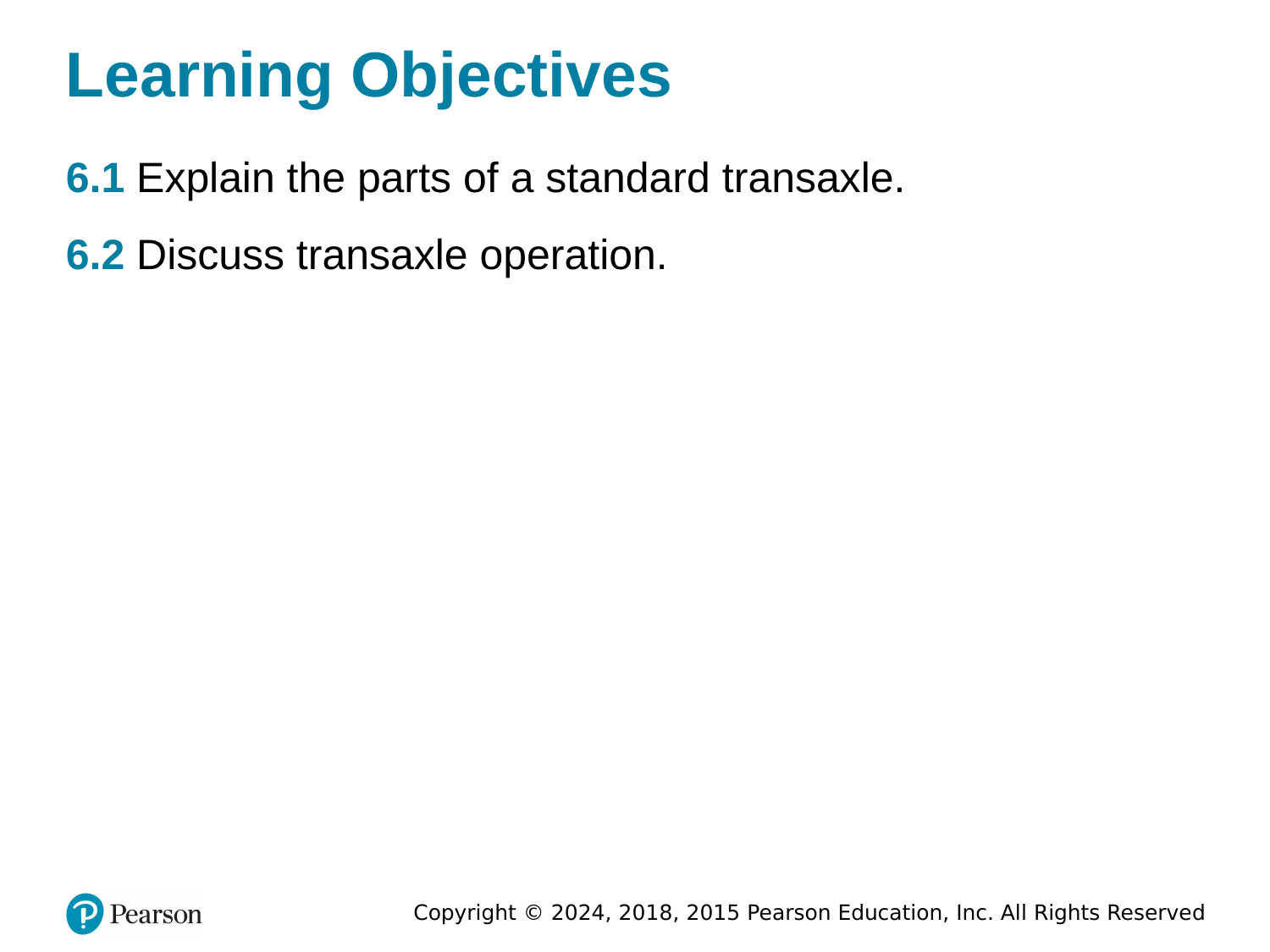

# Learning Objectives
6.1 Explain the parts of a standard transaxle.
6.2 Discuss transaxle operation.